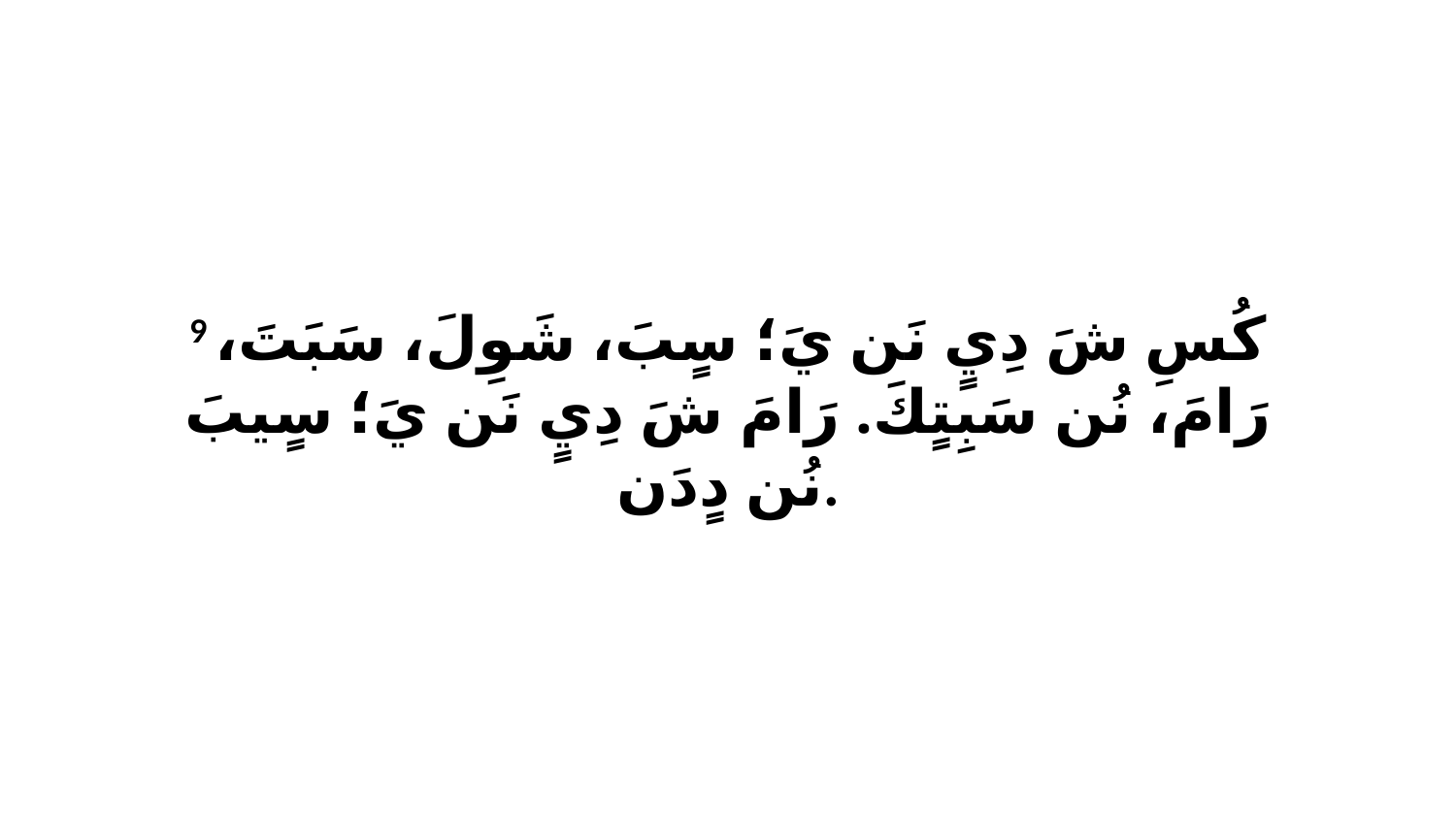

9 كُسِ شَ دِيٍ نَن يَ؛ سٍبَ، شَوِلَ، سَبَتَ، رَامَ، نُن سَبِتٍكَ. رَامَ شَ دِيٍ نَن يَ؛ سٍيبَ نُن دٍدَن.